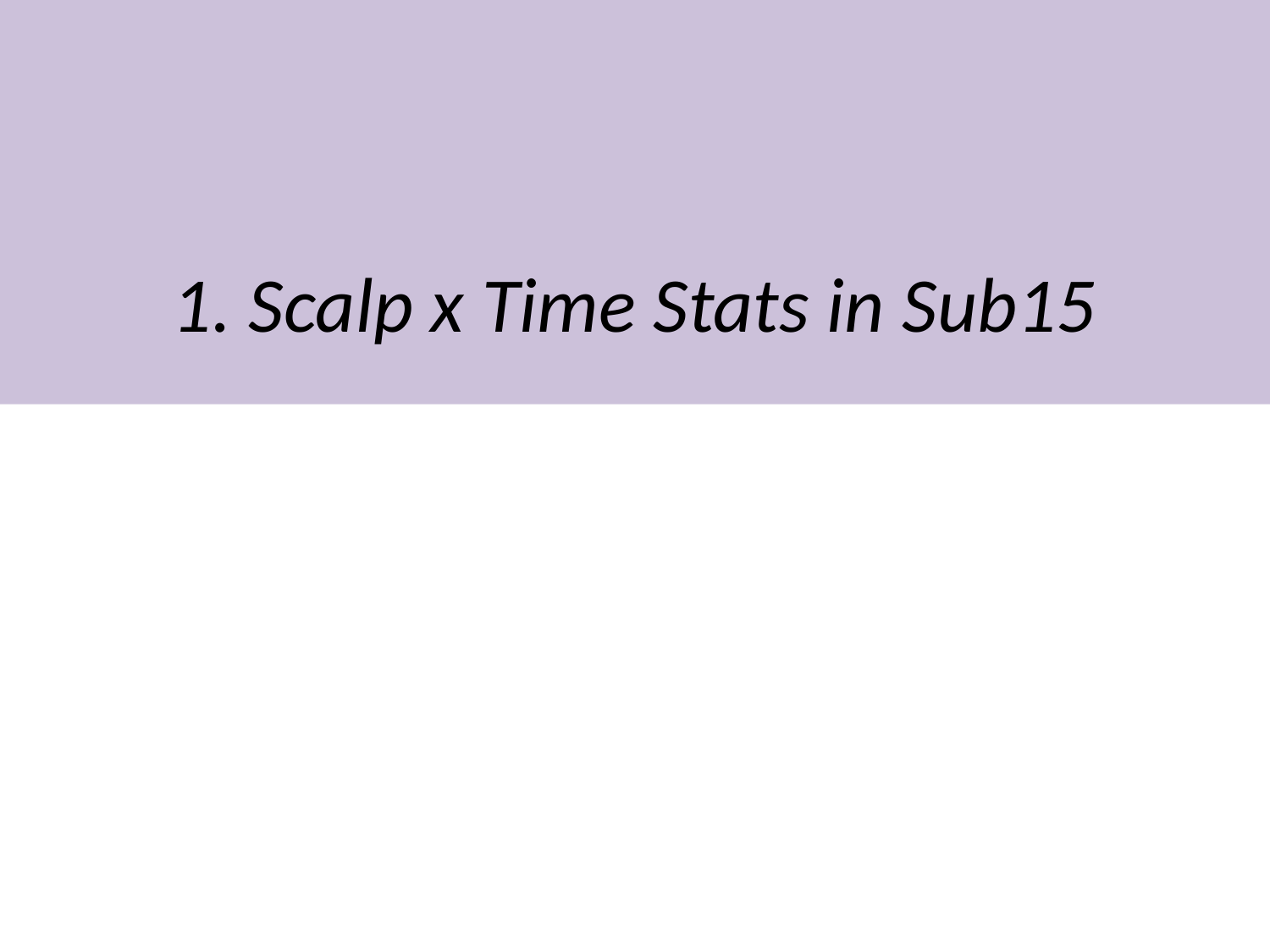

# 1. Scalp x Time Stats in Sub15